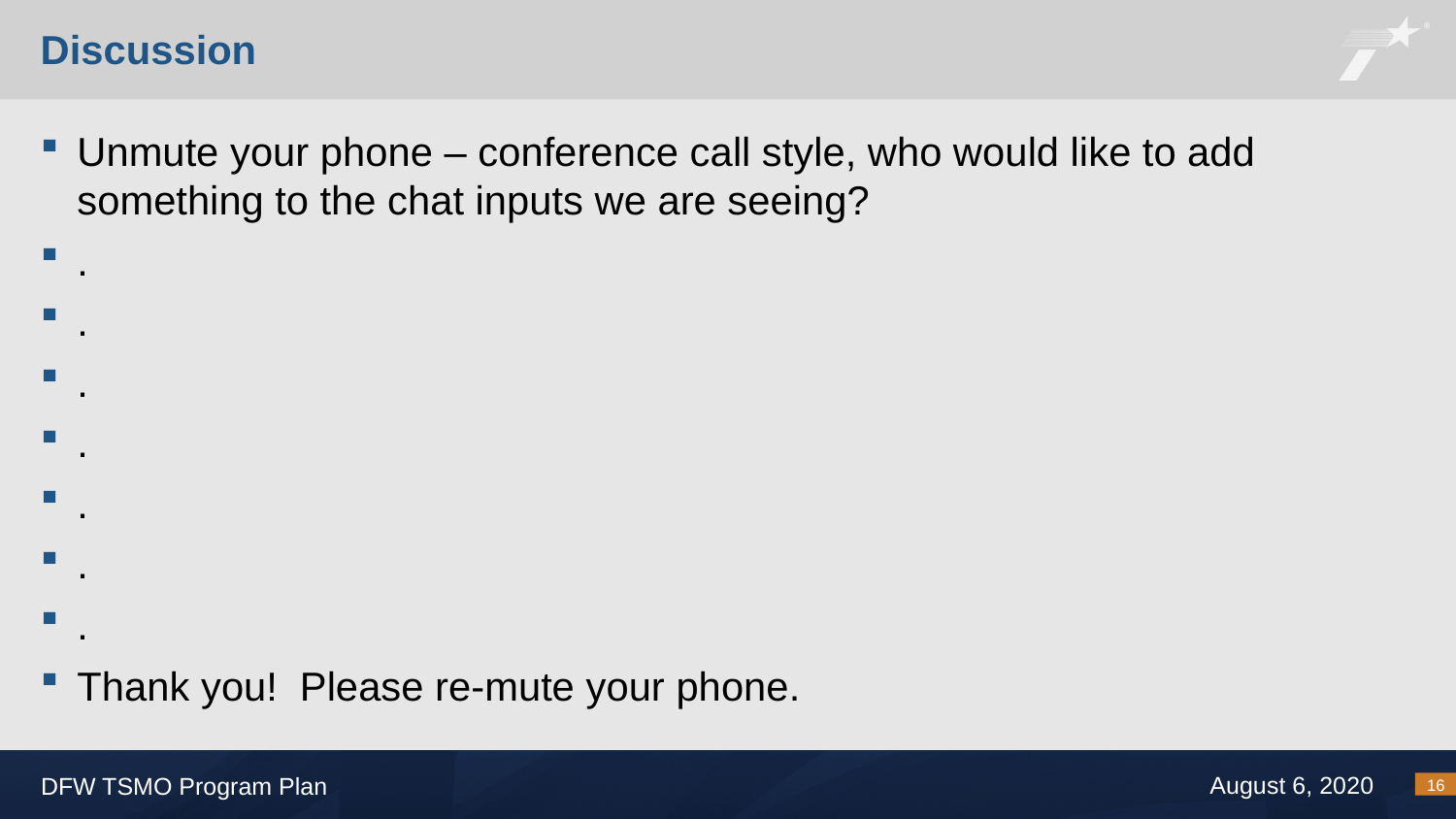

# Discussion
Unmute your phone – conference call style, who would like to add something to the chat inputs we are seeing?
.
.
.
.
.
.
.
Thank you!  Please re-mute your phone.
16